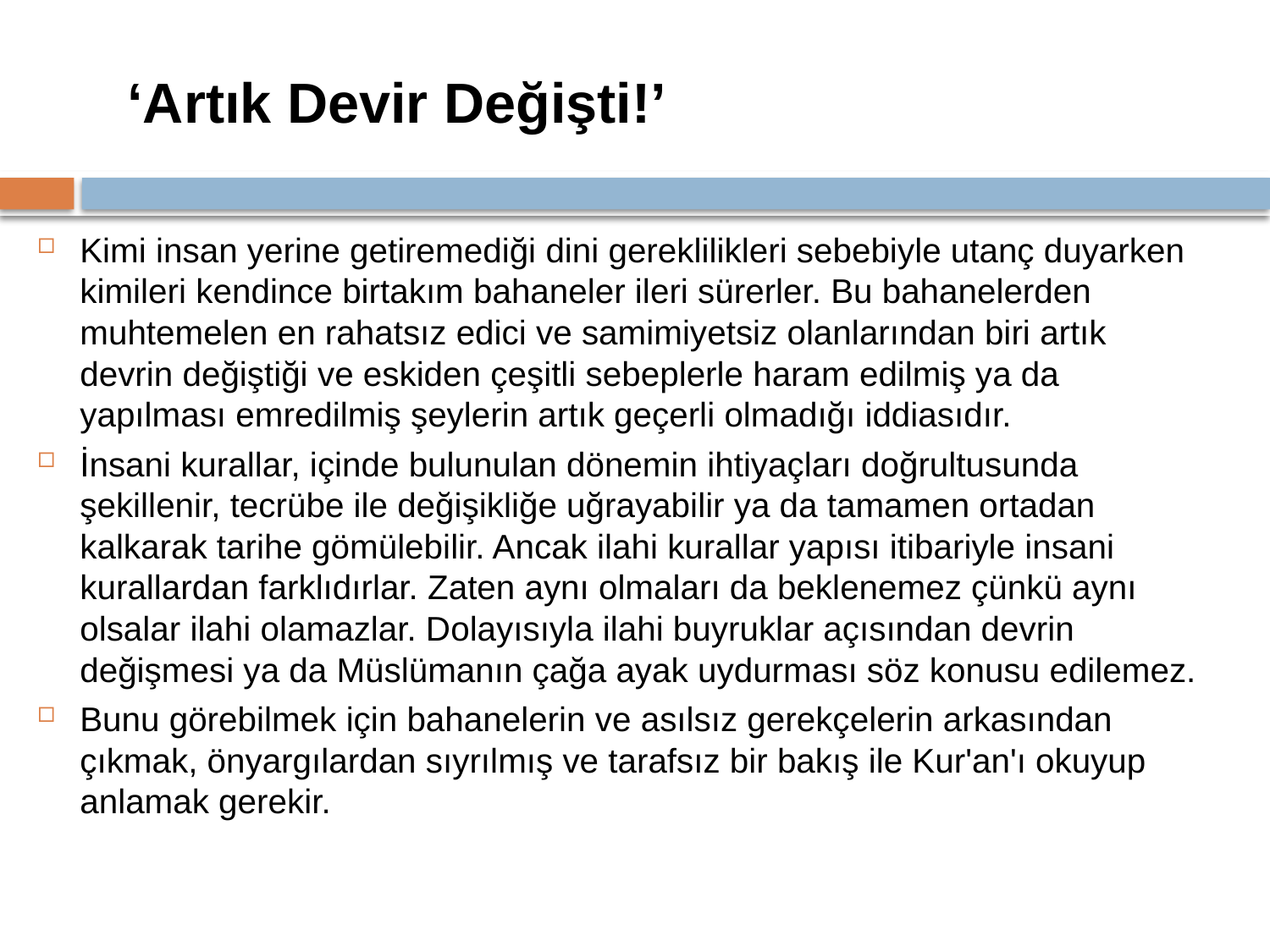

# ‘Artık Devir Değişti!’
Kimi insan yerine getiremediği dini gereklilikleri sebebiyle utanç duyarken kimileri kendince birtakım bahaneler ileri sürerler. Bu bahanelerden muhtemelen en rahatsız edici ve samimiyetsiz olanlarından biri artık devrin değiştiği ve eskiden çeşitli sebeplerle haram edilmiş ya da yapılması emredilmiş şeylerin artık geçerli olmadığı iddiasıdır.
İnsani kurallar, içinde bulunulan dönemin ihtiyaçları doğrultusunda şekillenir, tecrübe ile değişikliğe uğrayabilir ya da tamamen ortadan kalkarak tarihe gömülebilir. Ancak ilahi kurallar yapısı itibariyle insani kurallardan farklıdırlar. Zaten aynı olmaları da beklenemez çünkü aynı olsalar ilahi olamazlar. Dolayısıyla ilahi buyruklar açısından devrin değişmesi ya da Müslümanın çağa ayak uydurması söz konusu edilemez.
Bunu görebilmek için bahanelerin ve asılsız gerekçelerin arkasından çıkmak, önyargılardan sıyrılmış ve tarafsız bir bakış ile Kur'an'ı okuyup anlamak gerekir.